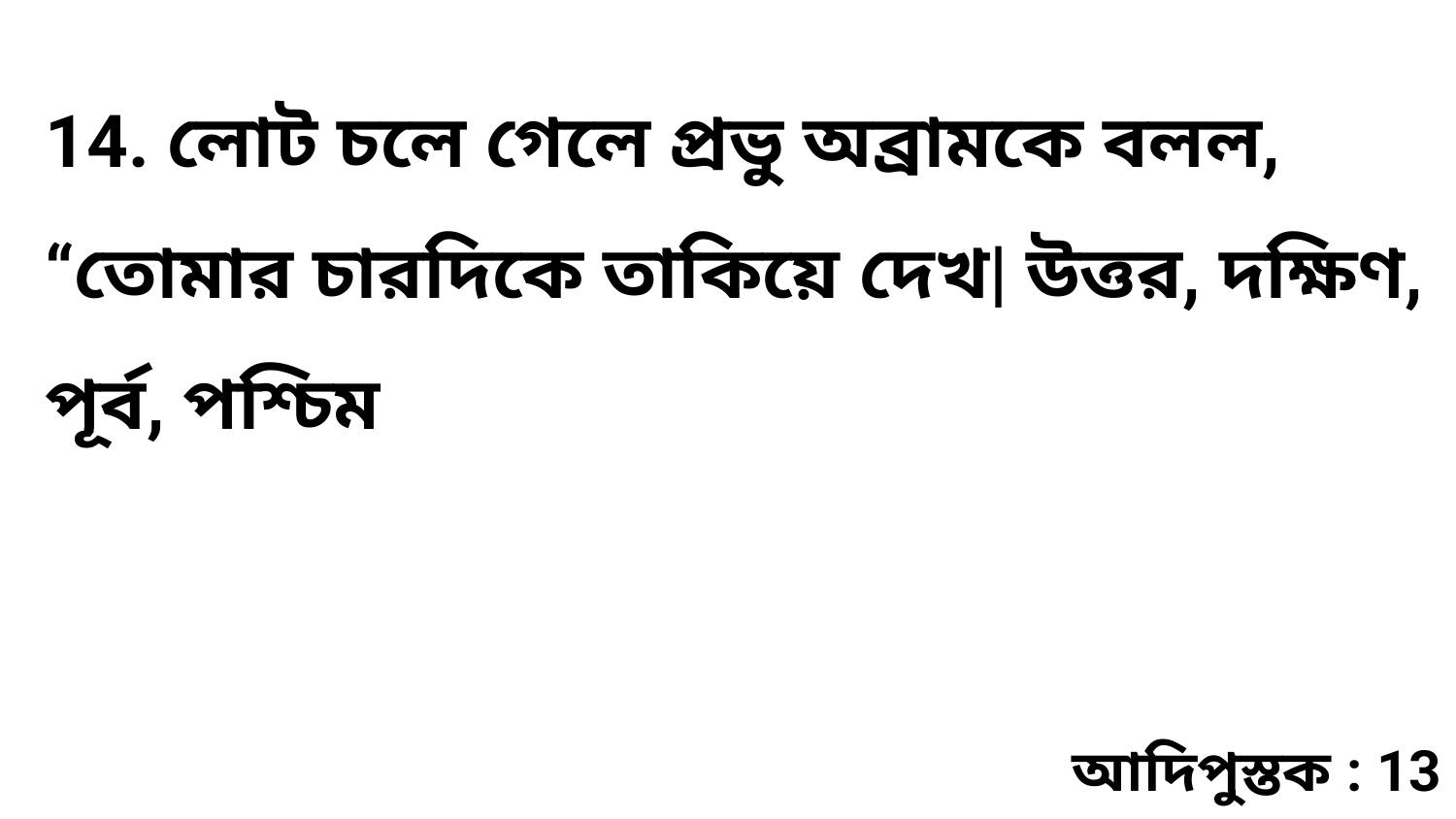

14. লোট চলে গেলে প্রভু অব্রামকে বলল, “তোমার চারদিকে তাকিয়ে দেখ| উত্তর, দক্ষিণ, পূর্ব, পশ্চিম
আদিপুস্তক : 13